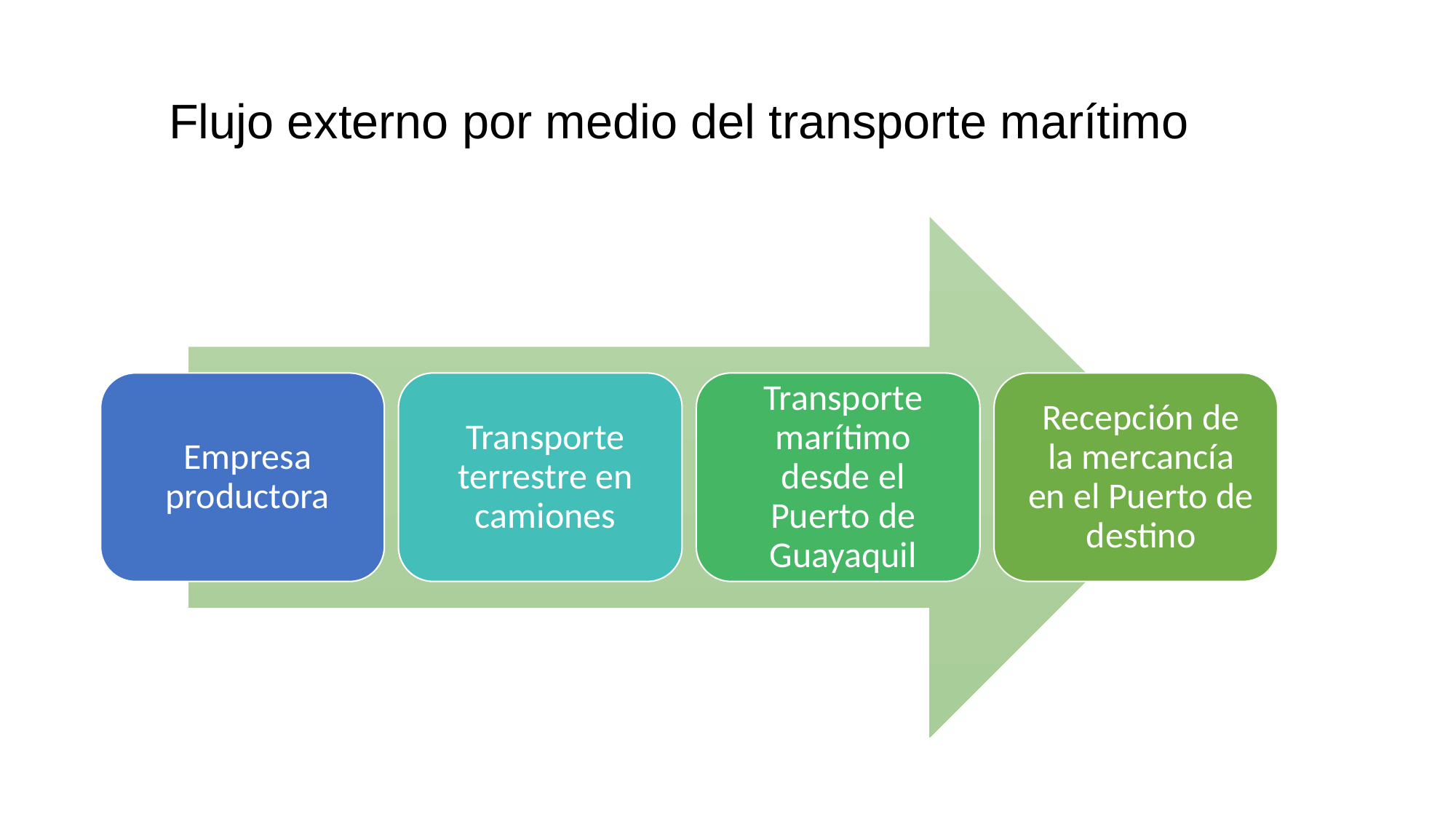

# Flujo externo por medio del transporte marítimo
Empresa productora
Transporte terrestre en camiones
Transporte marítimo desde el Puerto de Guayaquil
Recepción de la mercancía en el Puerto de destino